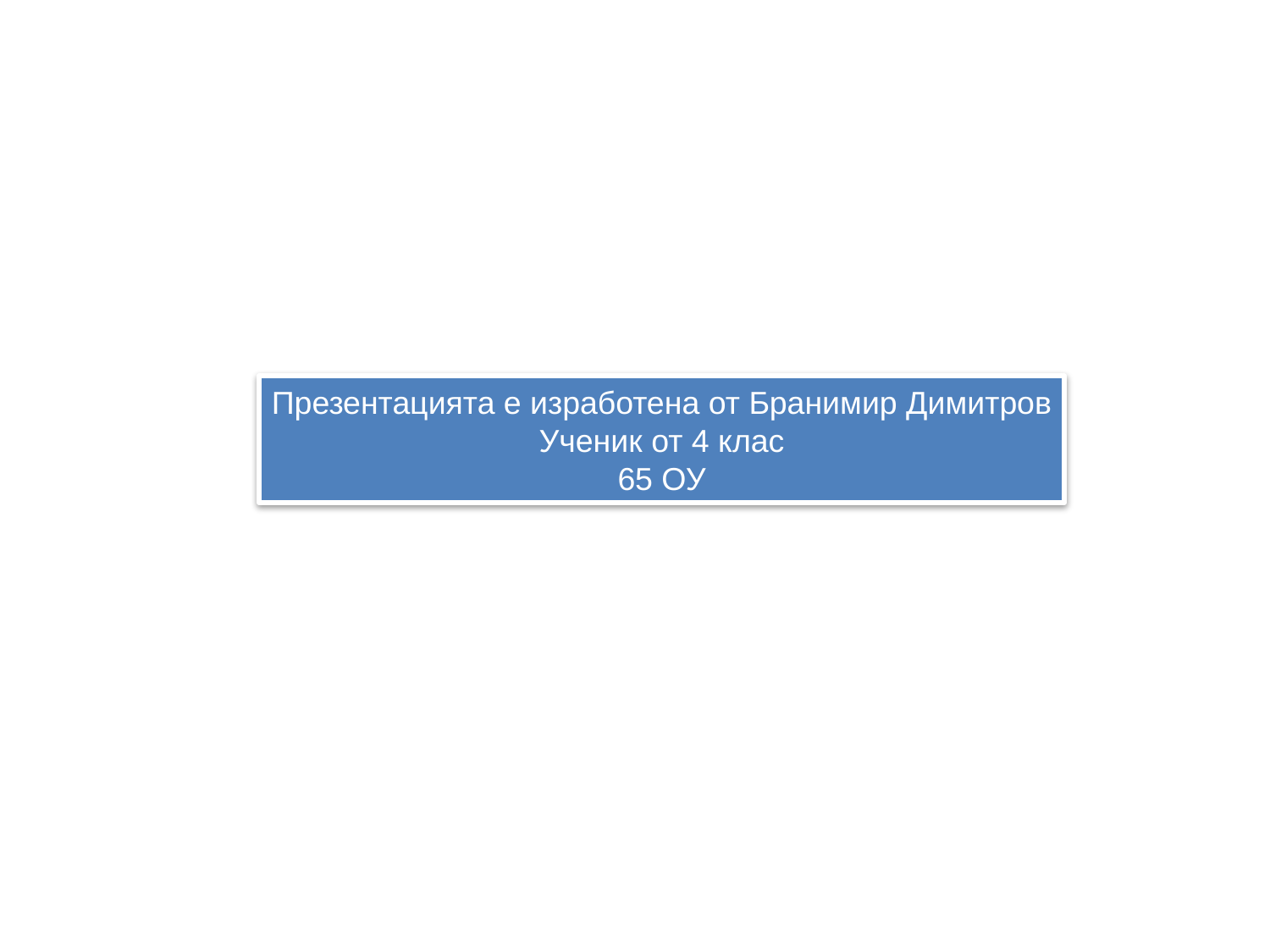

Презентацията е изработена от Бранимир Димитров
Ученик от 4 клас
65 ОУ